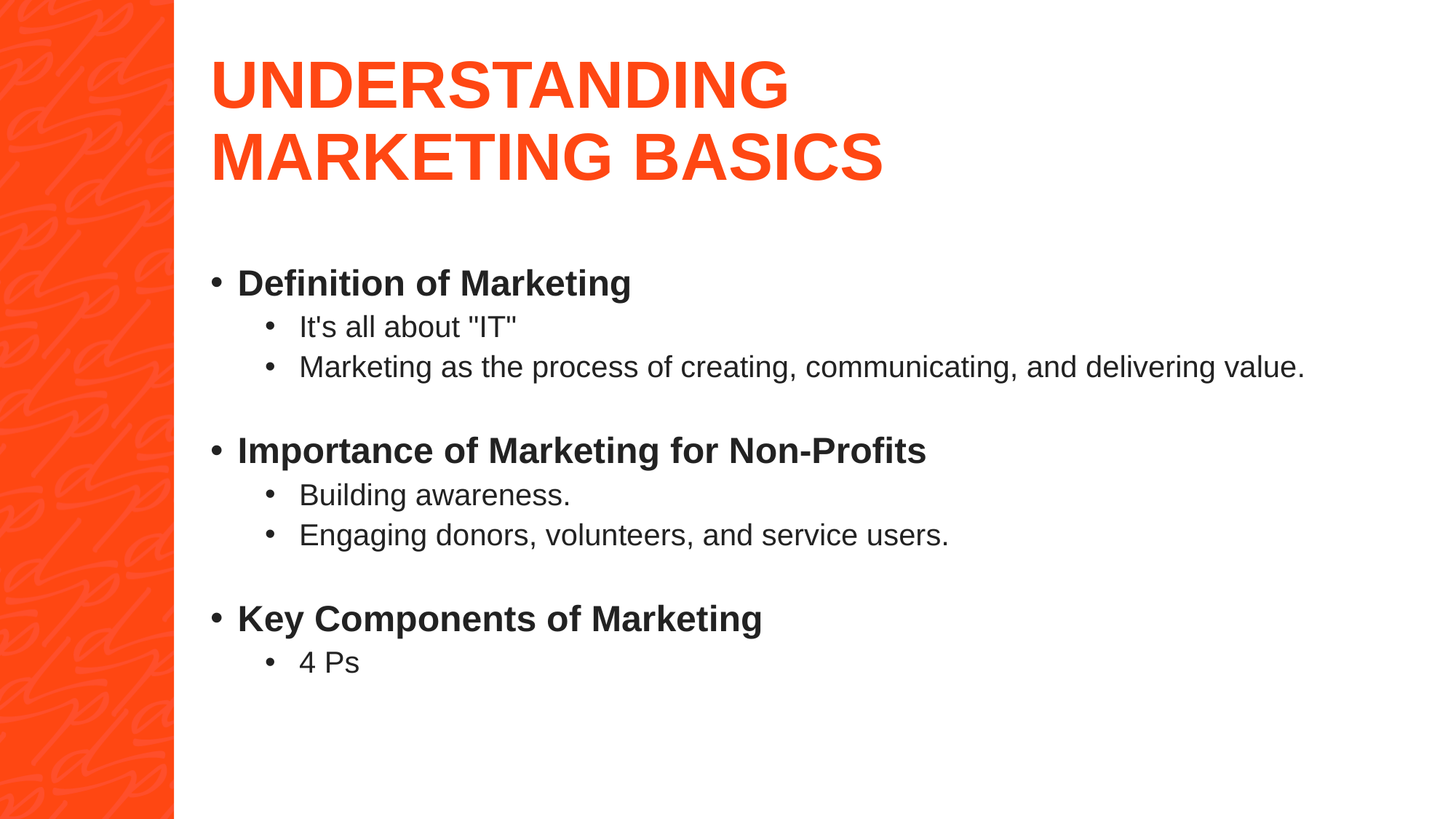

# UNDERSTANDING MARKETING BASICS
Definition of Marketing
It's all about "IT"
Marketing as the process of creating, communicating, and delivering value.
Importance of Marketing for Non-Profits
Building awareness.
Engaging donors, volunteers, and service users.
Key Components of Marketing
4 Ps